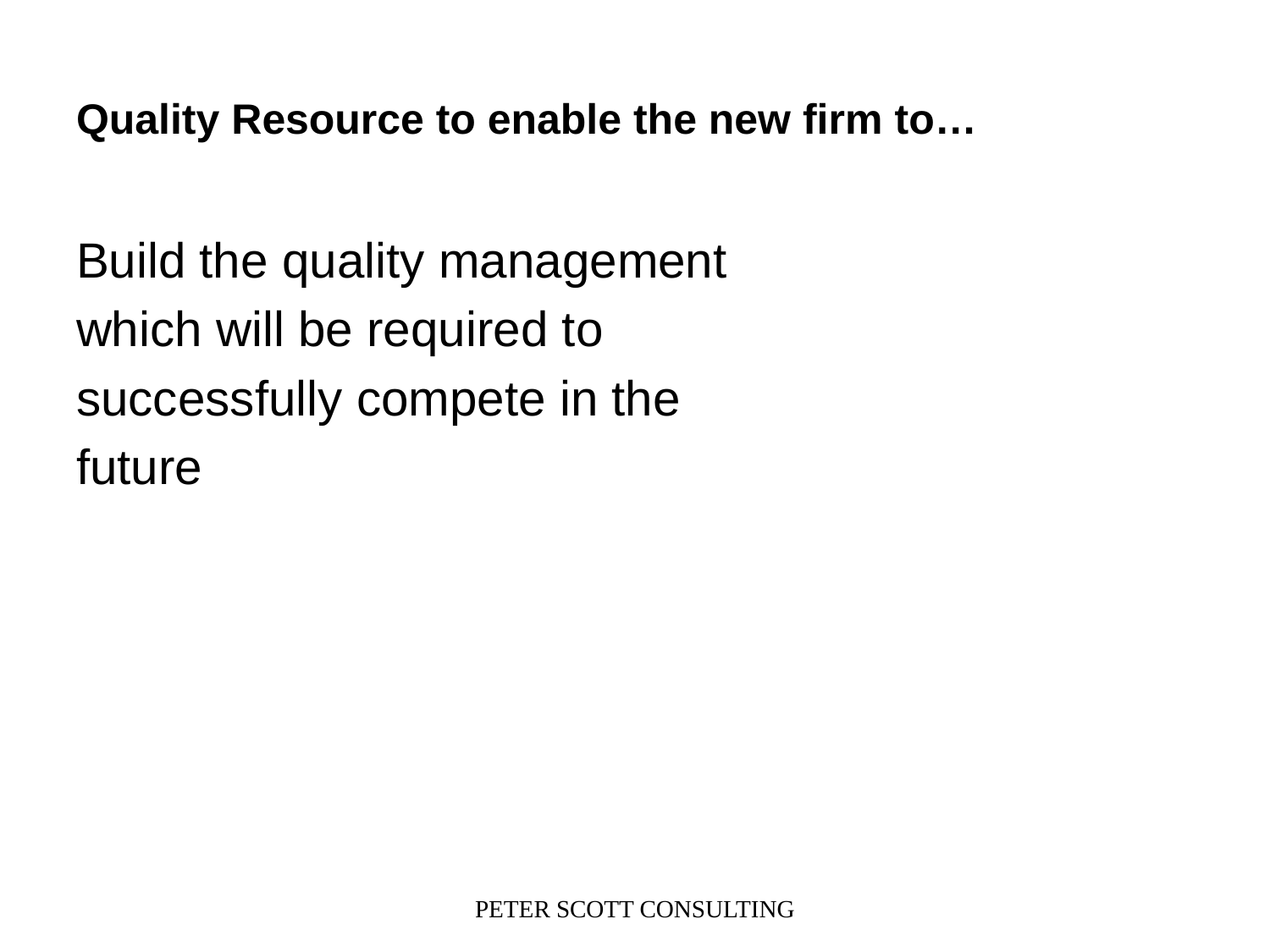

# Quality Resource to enable the new firm to…
Build the quality management
which will be required to
successfully compete in the
future
PETER SCOTT CONSULTING